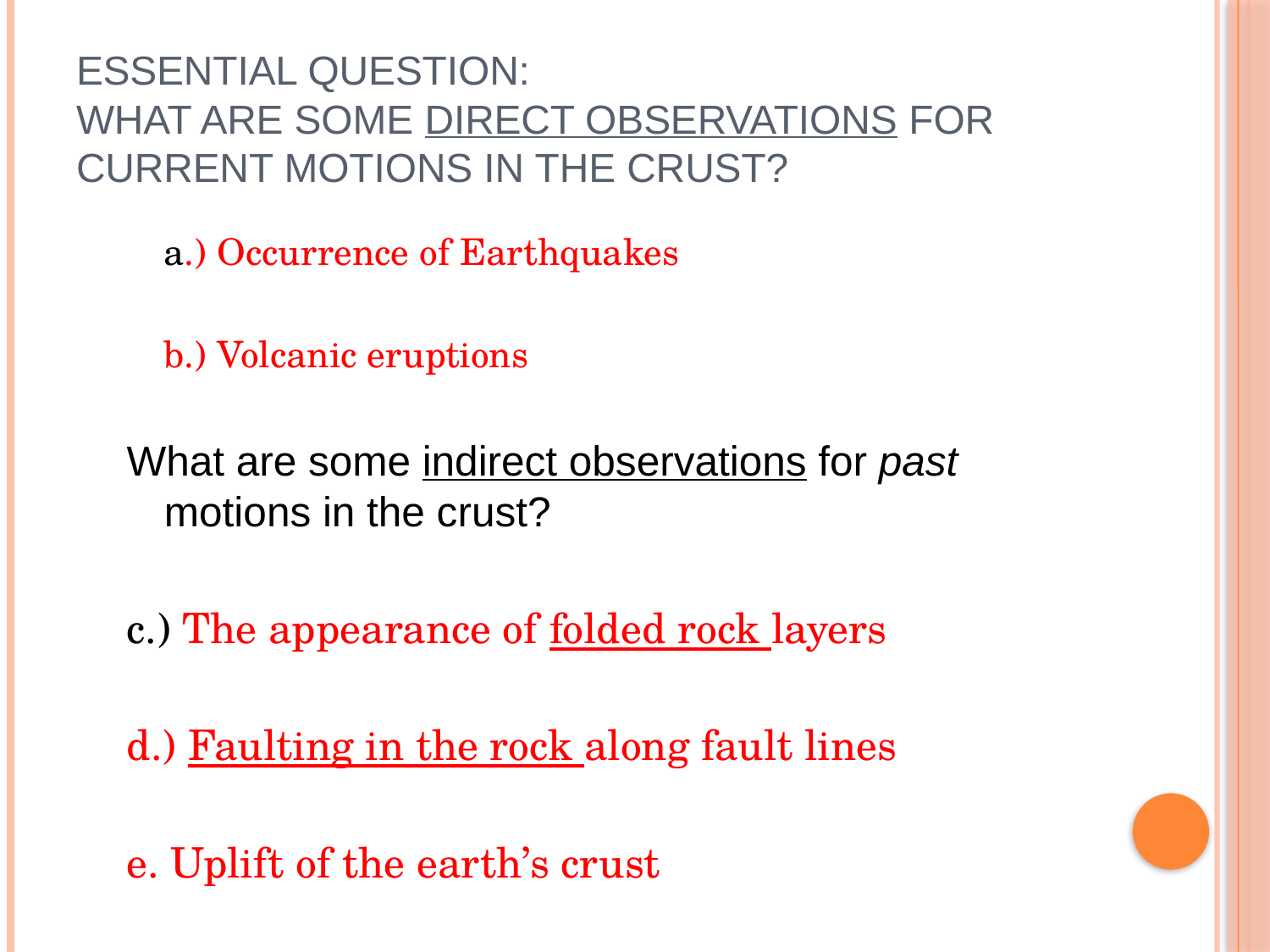

# ESSENTIAL QUESTION: WHAT ARE SOME DIRECT OBSERVATIONS FOR CURRENT MOTIONS IN THE CRUST?
	a.) Occurrence of Earthquakes

	b.) Volcanic eruptions

What are some indirect observations for past motions in the crust?

c.) The appearance of folded rock layers

d.) Faulting in the rock along fault lines

e. Uplift of the earth’s crust